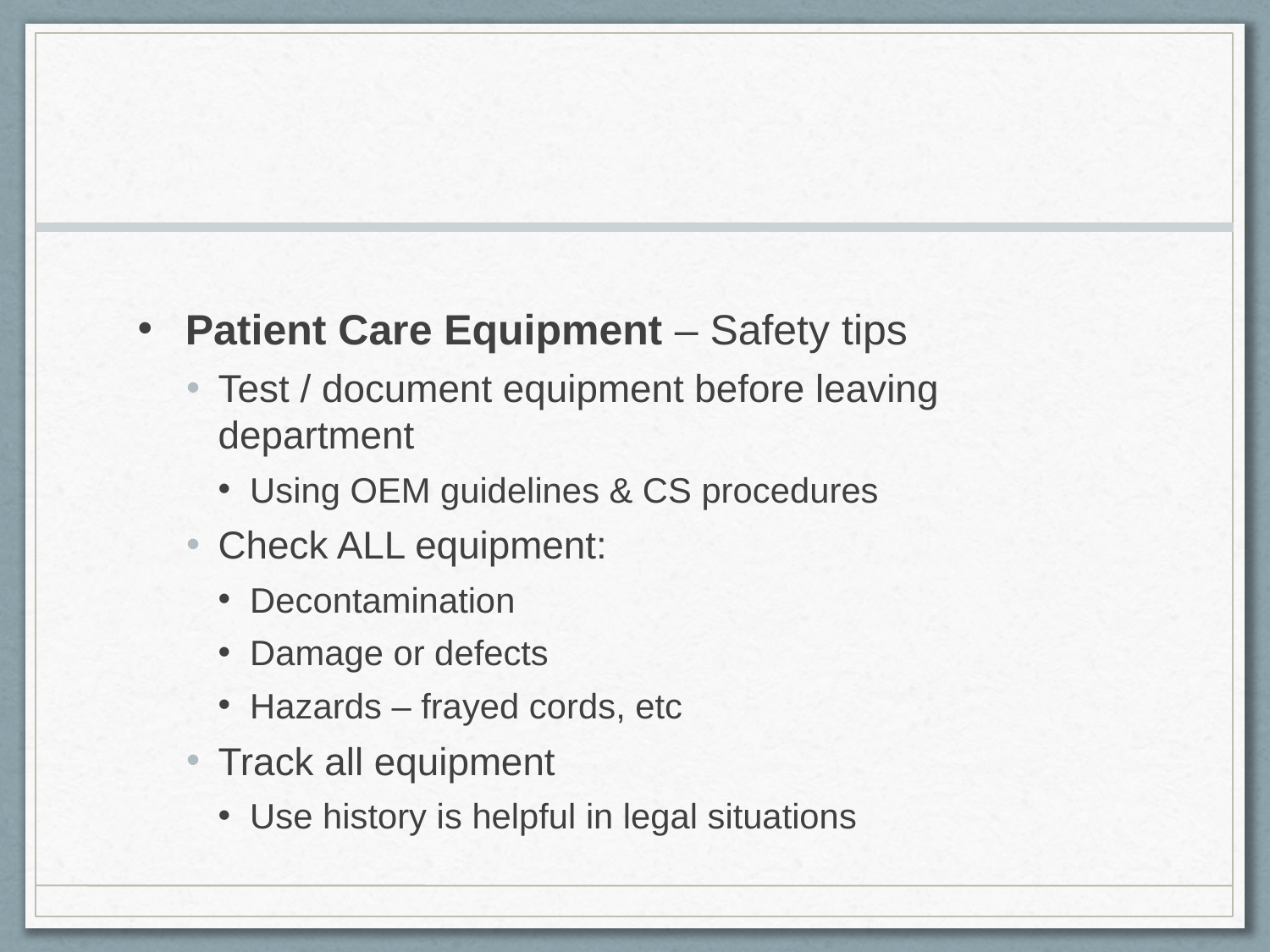

#
Patient Care Equipment – Safety tips
Test / document equipment before leaving department
Using OEM guidelines & CS procedures
Check ALL equipment:
Decontamination
Damage or defects
Hazards – frayed cords, etc
Track all equipment
Use history is helpful in legal situations